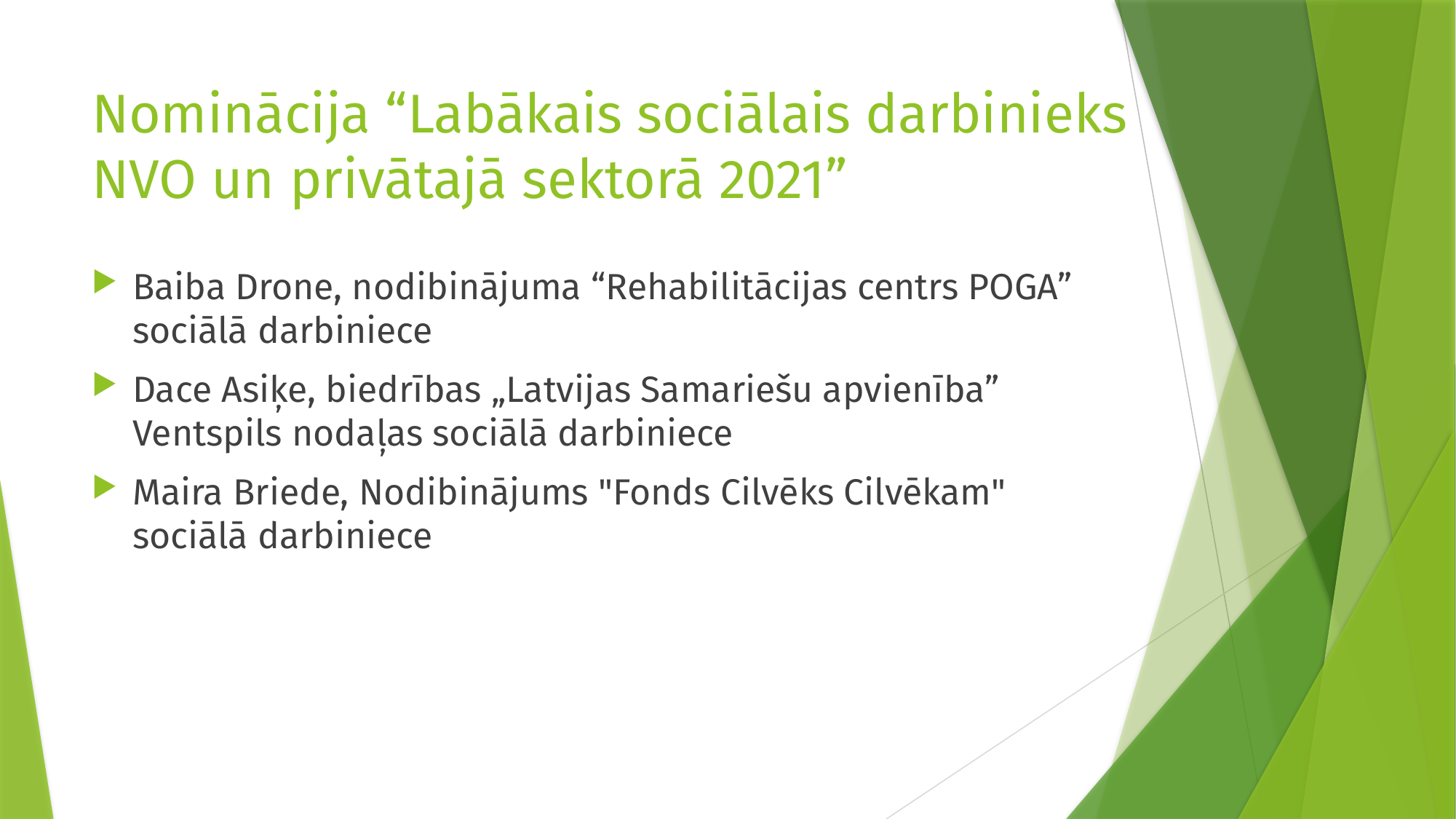

# Nominācija “Labākais sociālais darbinieks NVO un privātajā sektorā 2021”
Baiba Drone, nodibinājuma “Rehabilitācijas centrs POGA” sociālā darbiniece
Dace Asiķe, biedrības „Latvijas Samariešu apvienība” Ventspils nodaļas sociālā darbiniece
Maira Briede, Nodibinājums "Fonds Cilvēks Cilvēkam" sociālā darbiniece